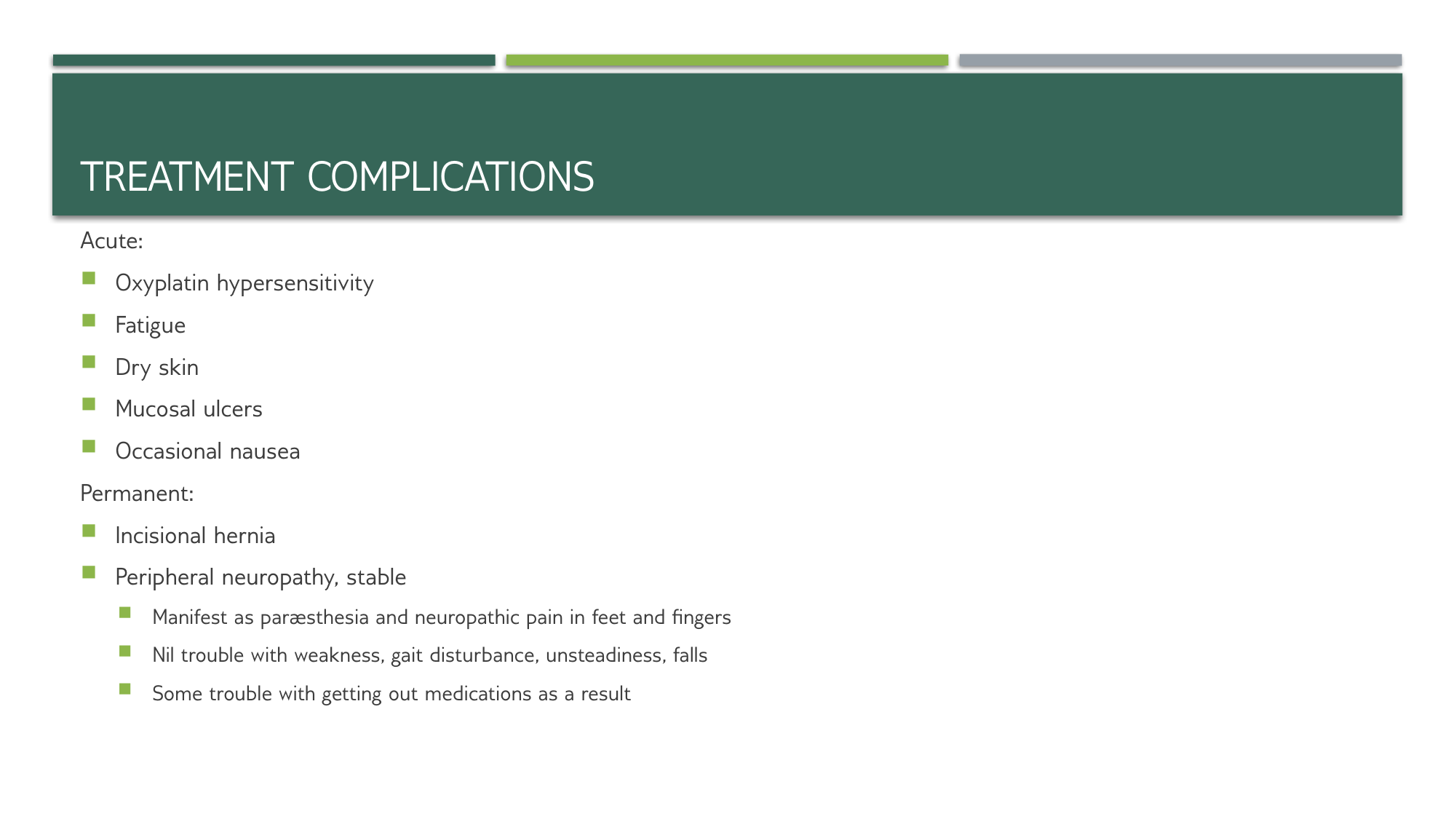

# Treatment Complications
Acute:
Oxyplatin hypersensitivity
Fatigue
Dry skin
Mucosal ulcers
Occasional nausea
Permanent:
Incisional hernia
Peripheral neuropathy, stable
Manifest as paraesthesia and neuropathic pain in feet and fingers
Nil trouble with weakness, gait disturbance, unsteadiness, falls
Some trouble with getting out medications as a result